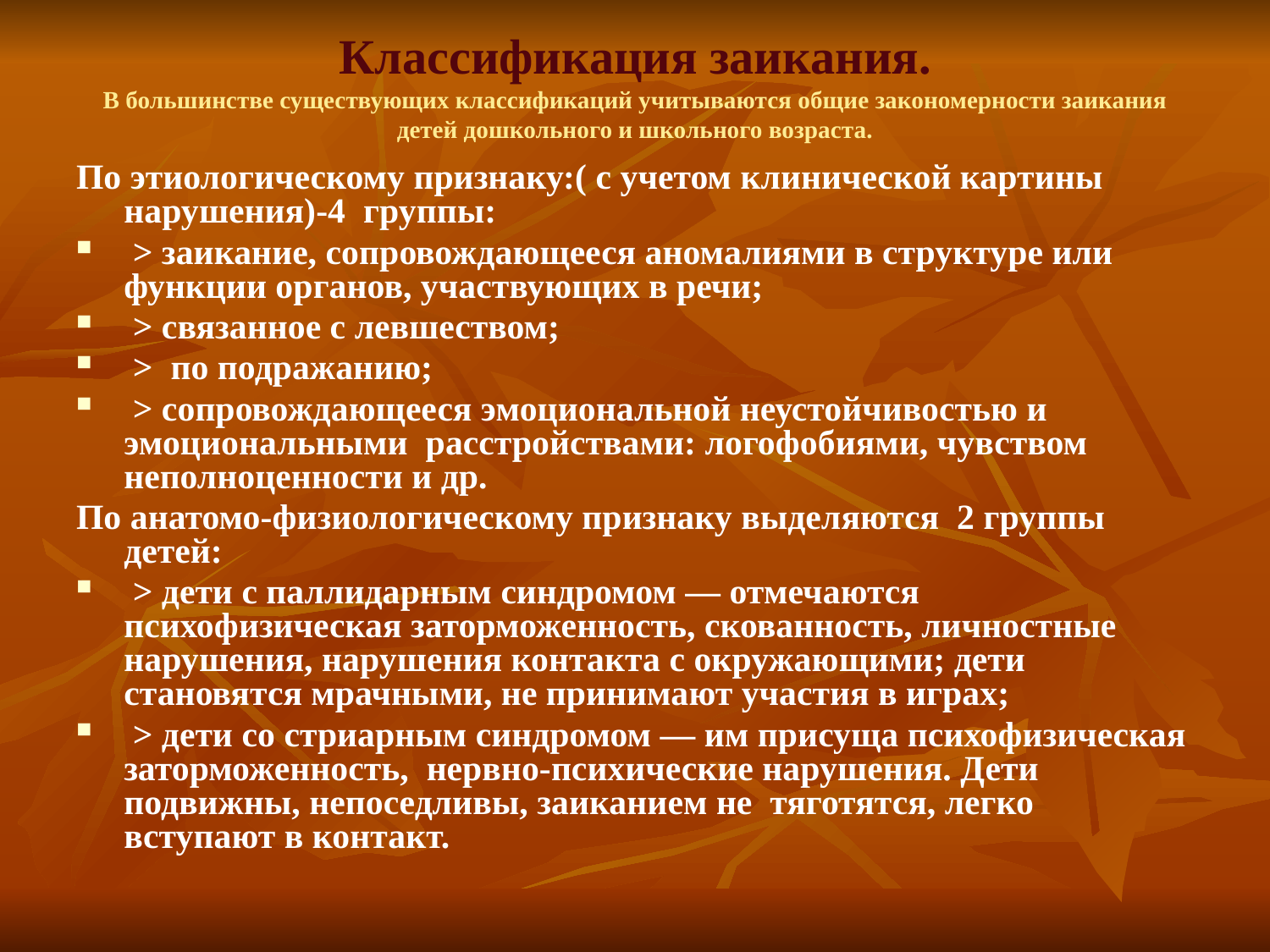

# Классификация заикания. В большинстве существующих классификаций учитываются общие закономерности заикания детей дошкольного и школьного возраста.
По этиологическому признаку:( с учетом клинической картины нарушения)-4  группы:
 > заикание, сопровождающееся аномалиями в структуре или функции органов, участвующих в речи;
 > связанное с левшеством;
 >  по подражанию;
 > сопровождающееся эмоциональной неустойчивостью и эмоциональными  расстройствами: логофобиями, чувством неполноценности и др.
По анатомо-физиологическому признаку выделяются  2 группы детей:
 > дети с паллидарным синдромом — отмечаются психофизическая заторможенность, скованность, личностные нарушения, нарушения контакта с окружающими; дети становятся мрачными, не принимают участия в играх;
 > дети со стриарным синдромом — им присуща психофизическая заторможенность,  нервно-психические нарушения. Дети подвижны, непоседливы, заиканием не  тяготятся, легко вступают в контакт.